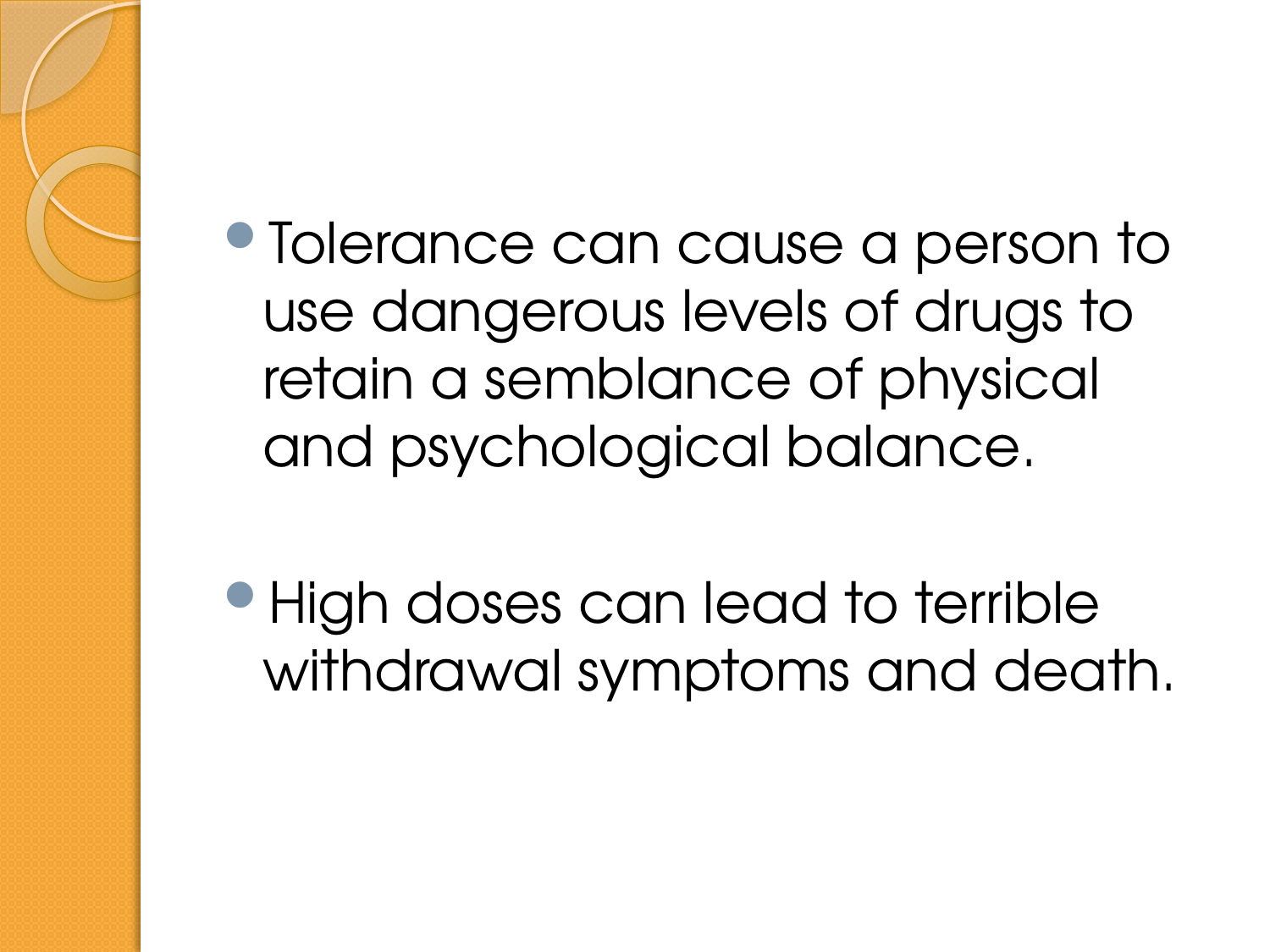

#
Tolerance can cause a person to use dangerous levels of drugs to retain a semblance of physical and psychological balance.

High doses can lead to terrible withdrawal symptoms and death.